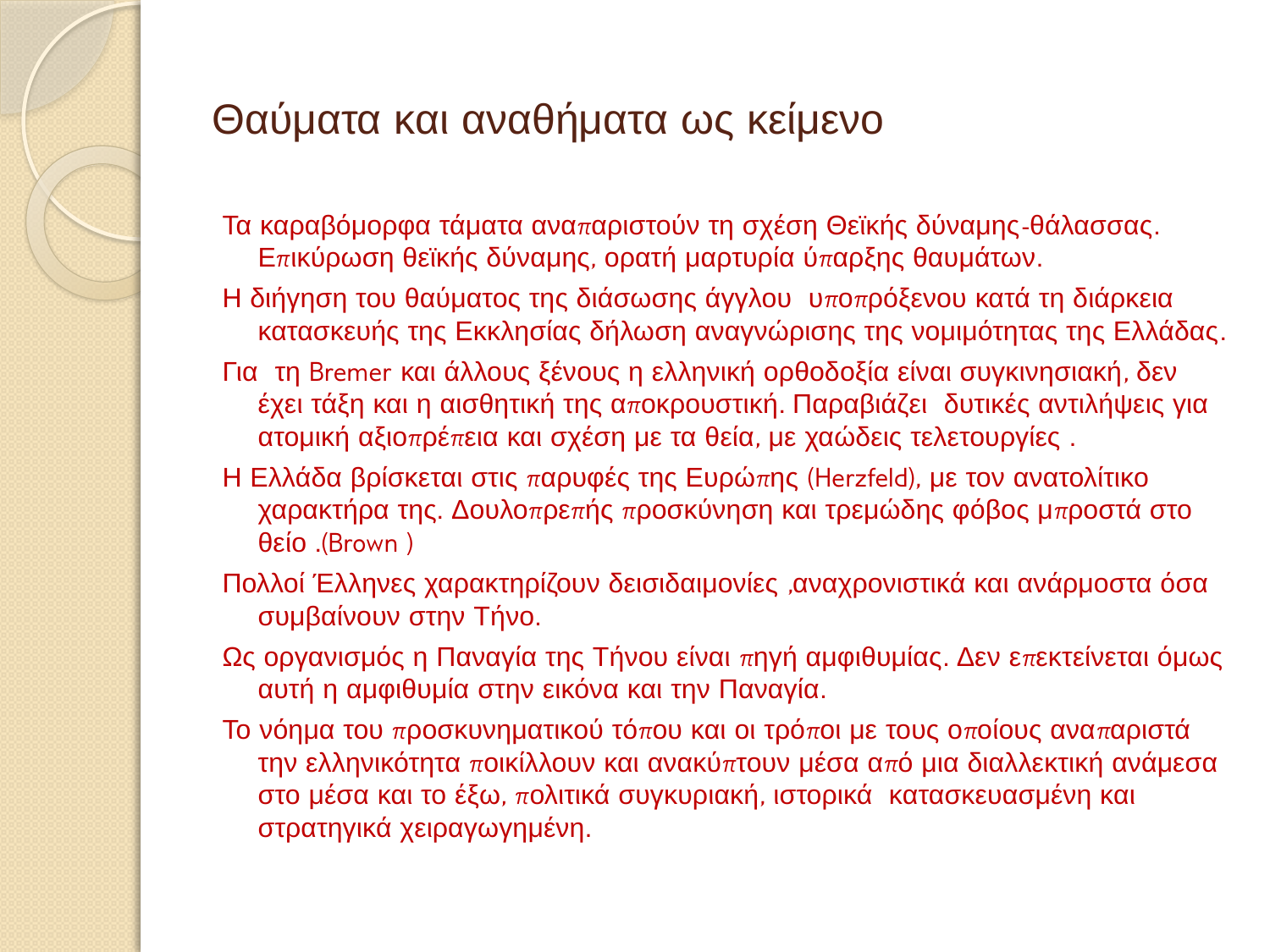

# Θαύματα και αναθήματα ως κείμενο
Τα καραβόμορφα τάματα αναπαριστούν τη σχέση Θεϊκής δύναμης-θάλασσας. Επικύρωση θεϊκής δύναμης, ορατή μαρτυρία ύπαρξης θαυμάτων.
Η διήγηση του θαύματος της διάσωσης άγγλου  υποπρόξενου κατά τη διάρκεια κατασκευής της Εκκλησίας δήλωση αναγνώρισης της νομιμότητας της Ελλάδας.
Για  τη Bremer και άλλους ξένους η ελληνική ορθοδοξία είναι συγκινησιακή, δεν έχει τάξη και η αισθητική της αποκρουστική. Παραβιάζει  δυτικές αντιλήψεις για ατομική αξιοπρέπεια και σχέση με τα θεία, με χαώδεις τελετουργίες .
Η Ελλάδα βρίσκεται στις παρυφές της Ευρώπης (Herzfeld), με τον ανατολίτικο χαρακτήρα της. Δουλοπρεπής προσκύνηση και τρεμώδης φόβος μπροστά στο θείο .(Brown )
Πολλοί Έλληνες χαρακτηρίζουν δεισιδαιμονίες ,αναχρονιστικά και ανάρμοστα όσα συμβαίνουν στην Τήνο.
Ως οργανισμός η Παναγία της Τήνου είναι πηγή αμφιθυμίας. Δεν επεκτείνεται όμως αυτή η αμφιθυμία στην εικόνα και την Παναγία.
Το νόημα του προσκυνηματικού τόπου και οι τρόποι με τους οποίους αναπαριστά την ελληνικότητα ποικίλλουν και ανακύπτουν μέσα από μια διαλλεκτική ανάμεσα στο μέσα και το έξω, πολιτικά συγκυριακή, ιστορικά  κατασκευασμένη και στρατηγικά χειραγωγημένη.